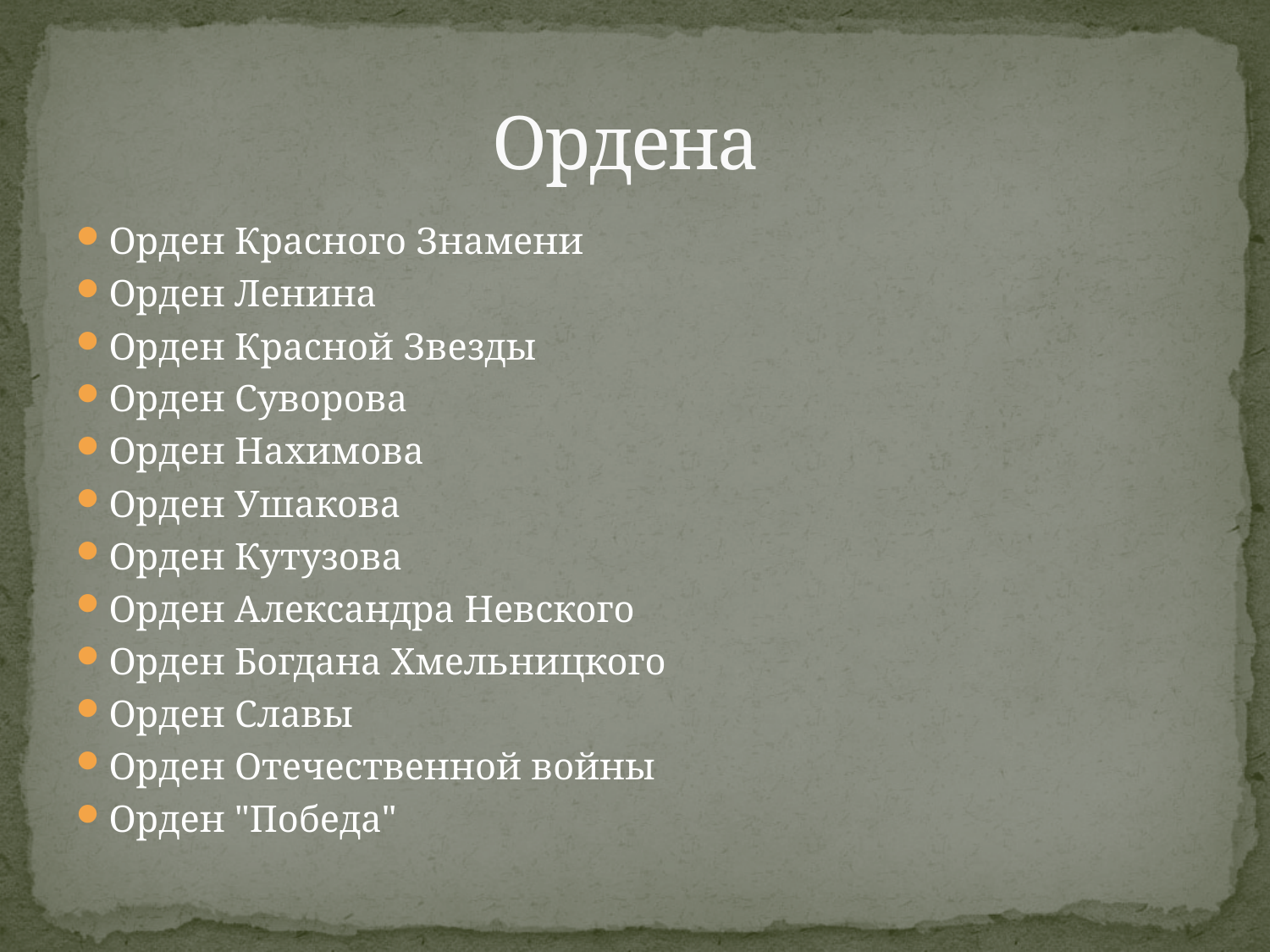

# Ордена
Орден Красного Знамени
Орден Ленина
Орден Красной Звезды
Орден Суворова
Орден Нахимова
Орден Ушакова
Орден Кутузова
Орден Александра Невского
Орден Богдана Хмельницкого
Орден Славы
Орден Отечественной войны
Орден "Победа"